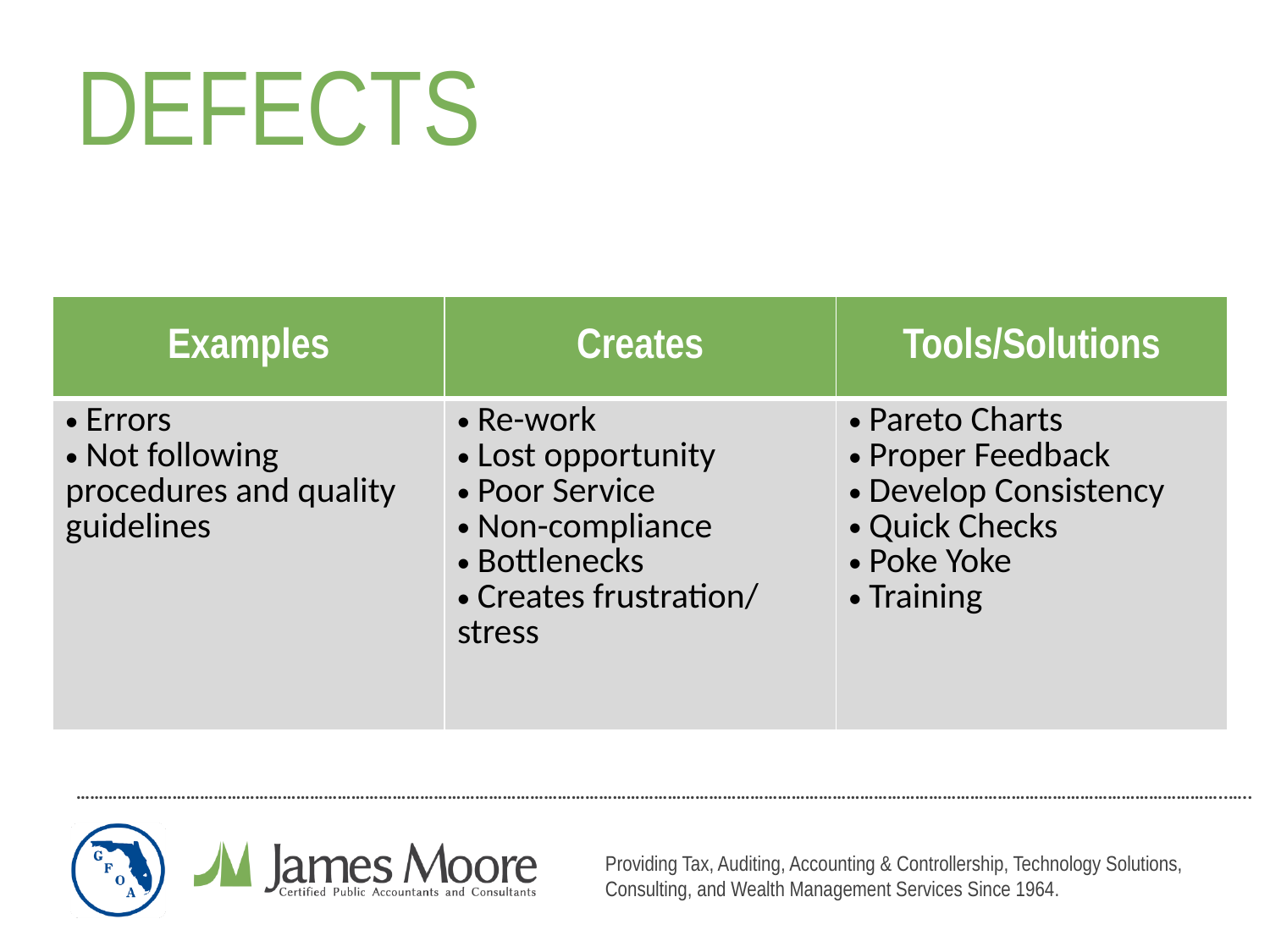

# DEFECTS

| Examples | Creates | Tools/Solutions |
| --- | --- | --- |
| Errors Not following procedures and quality guidelines | Re-work Lost opportunity Poor Service Non-compliance Bottlenecks Creates frustration/ stress | Pareto Charts Proper Feedback Develop Consistency Quick Checks Poke Yoke Training |